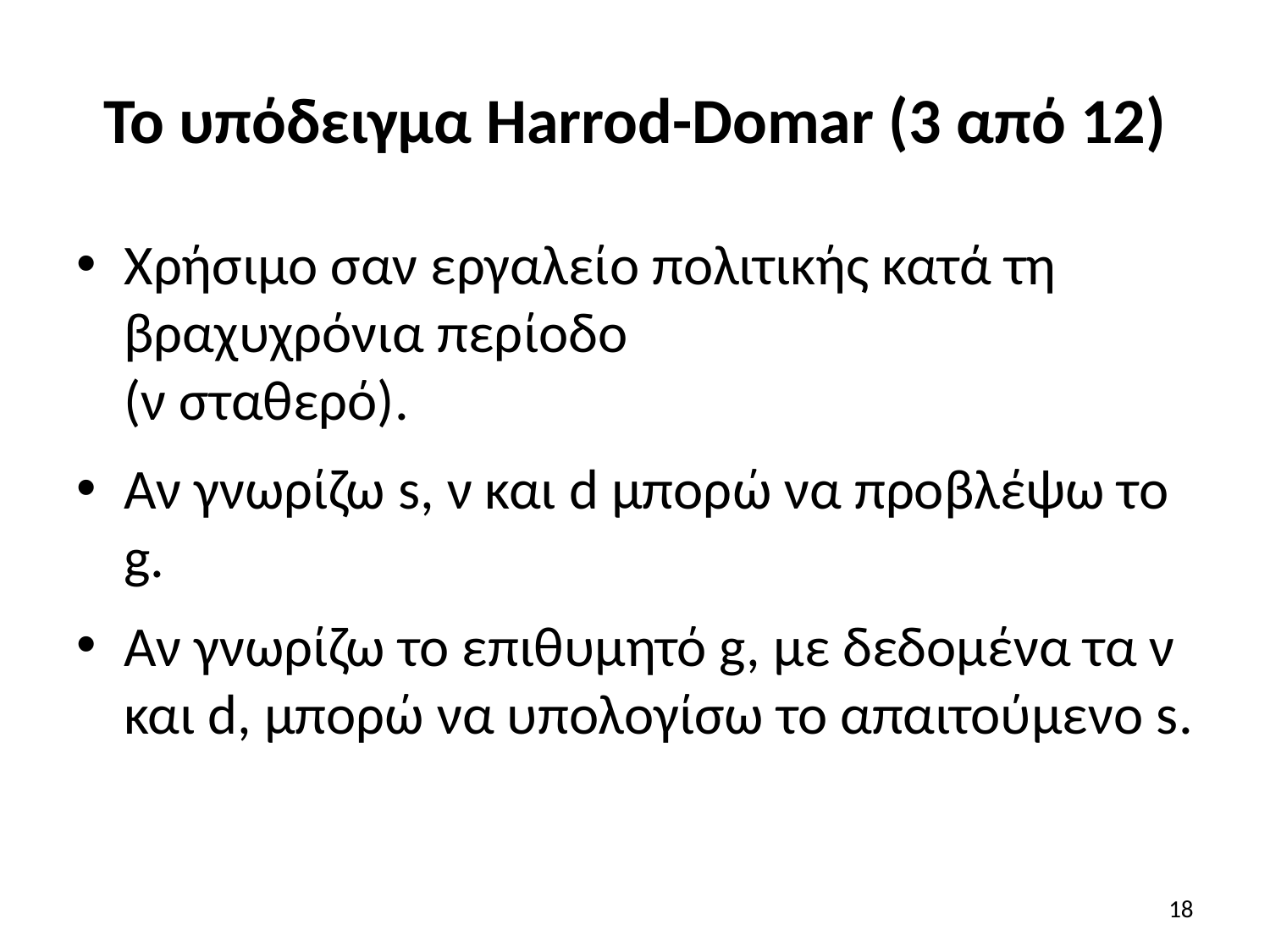

# Το υπόδειγμα Harrod-Domar (3 από 12)
Χρήσιμο σαν εργαλείο πολιτικής κατά τη βραχυχρόνια περίοδο
(ν σταθερό).
Αν γνωρίζω s, ν και d μπορώ να προβλέψω το g.
Αν γνωρίζω το επιθυμητό g, με δεδομένα τα ν και d, μπορώ να υπολογίσω το απαιτούμενο s.

18